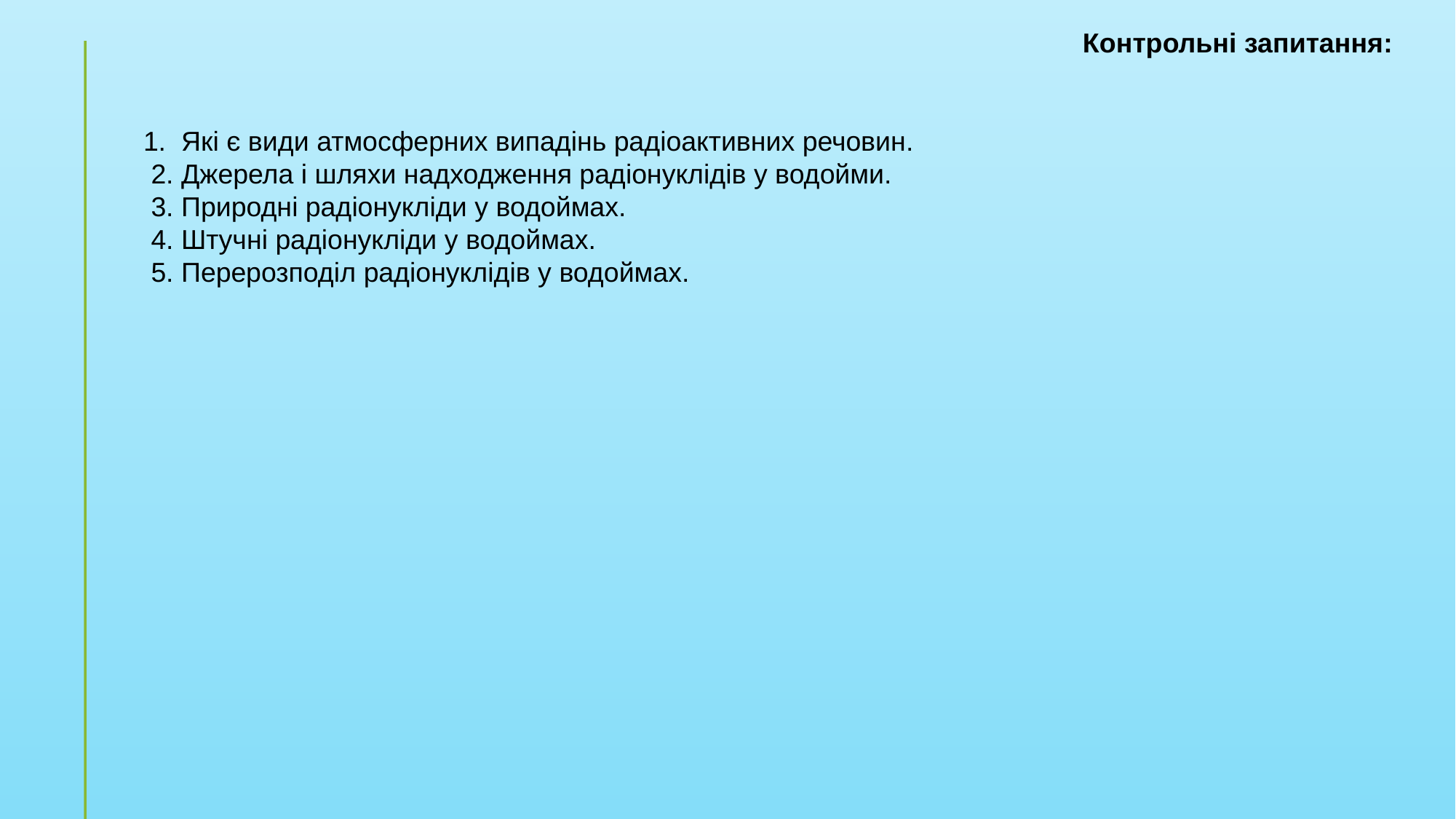

Контрольні запитання:

1.  Які є види атмосферних випадінь радіоактивних речовин.
 2. Джерела і шляхи надходження радіонуклідів у водойми.
 3. Природні радіонукліди у водоймах.
 4. Штучні радіонукліди у водоймах.
 5. Перерозподіл радіонуклідів у водоймах.